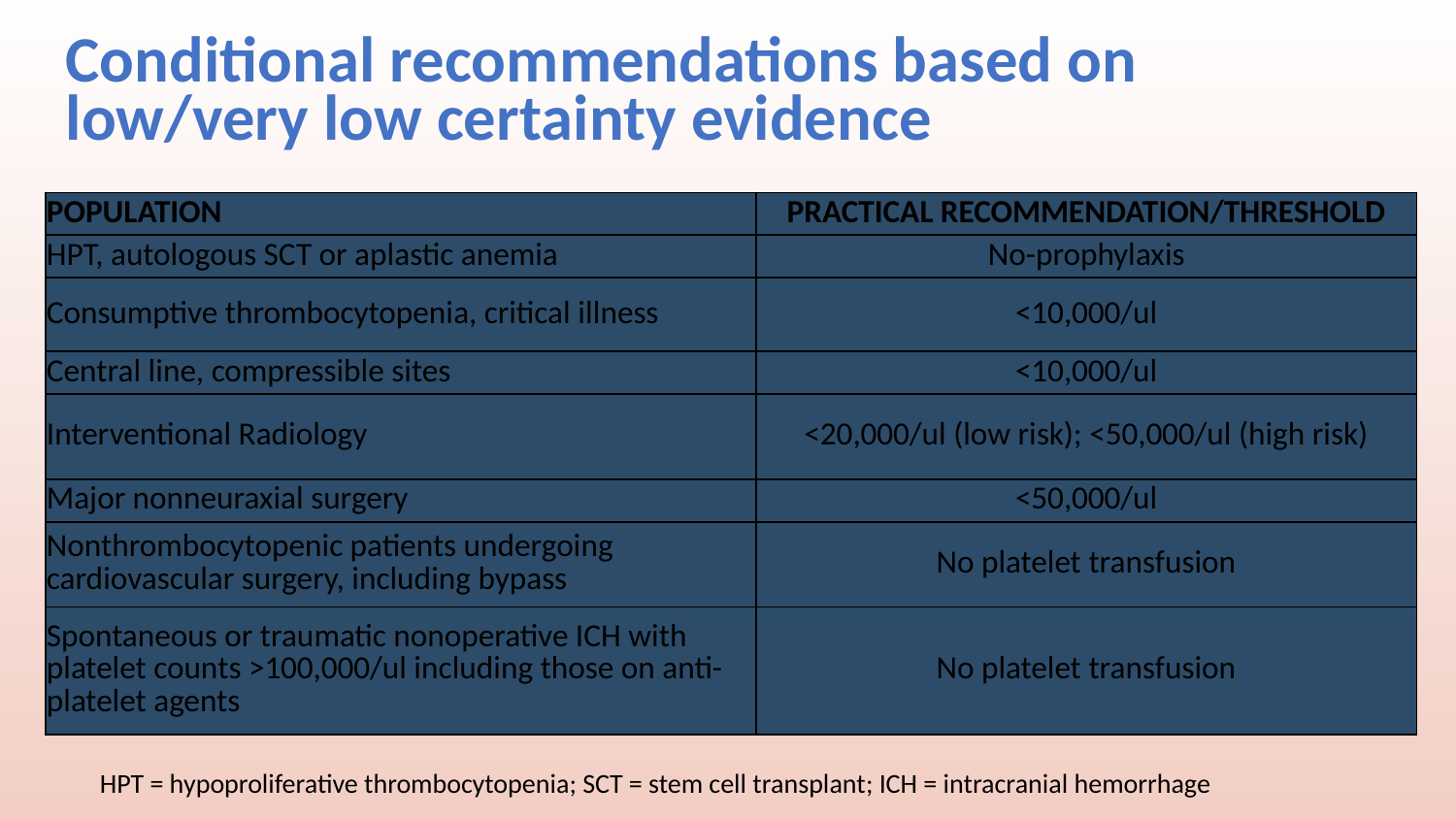

# Conditional recommendations based on low/very low certainty evidence
| POPULATION | PRACTICAL RECOMMENDATION/THRESHOLD |
| --- | --- |
| HPT, autologous SCT or aplastic anemia | No-prophylaxis |
| Consumptive thrombocytopenia, critical illness | <10,000/ul |
| Central line, compressible sites | <10,000/ul |
| Interventional Radiology | <20,000/ul (low risk); <50,000/ul (high risk) |
| Major nonneuraxial surgery | <50,000/ul |
| Nonthrombocytopenic patients undergoing cardiovascular surgery, including bypass | No platelet transfusion |
| Spontaneous or traumatic nonoperative ICH with platelet counts >100,000/ul including those on anti-platelet agents | No platelet transfusion |
HPT = hypoproliferative thrombocytopenia; SCT = stem cell transplant; ICH = intracranial hemorrhage
29